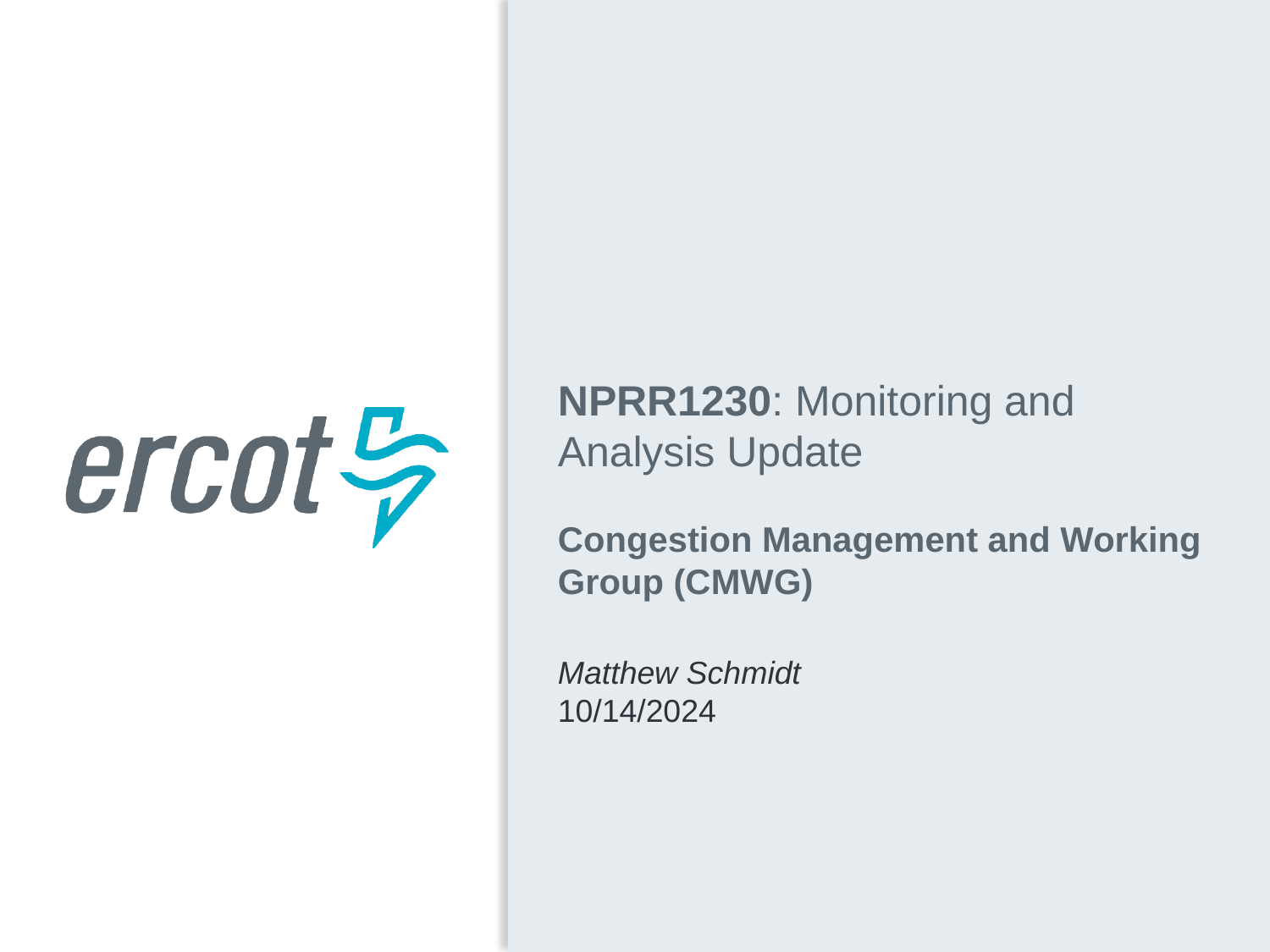

NPRR1230: Monitoring and Analysis Update

Congestion Management and Working Group (CMWG)

Matthew Schmidt
10/14/2024